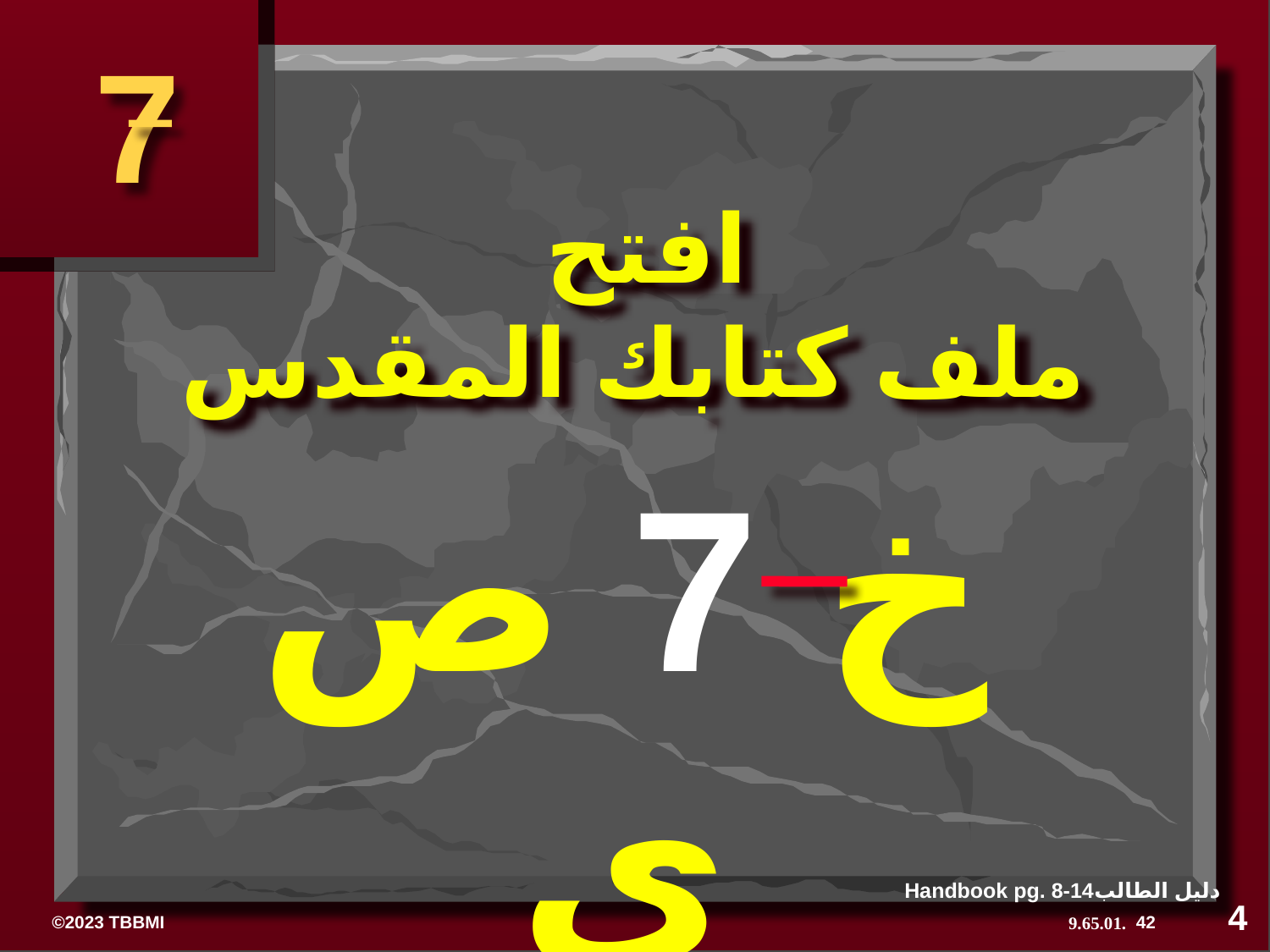

7

# افتح ملف كتابك المقدس
خ 7 ص ي

Handbook pg. 8-14دليل الطالب
4
42